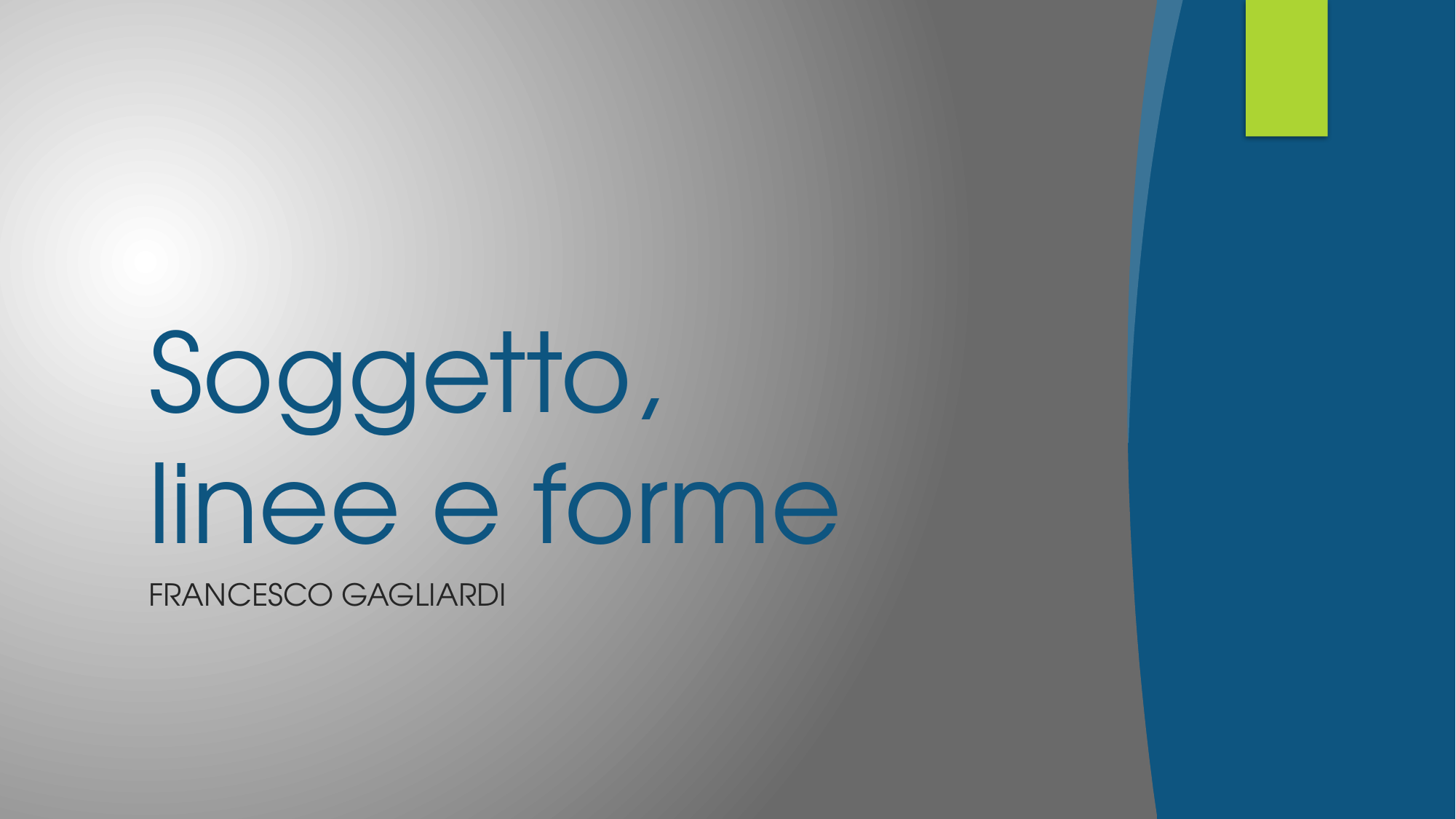

# Soggetto, linee e forme
Francesco Gagliardi